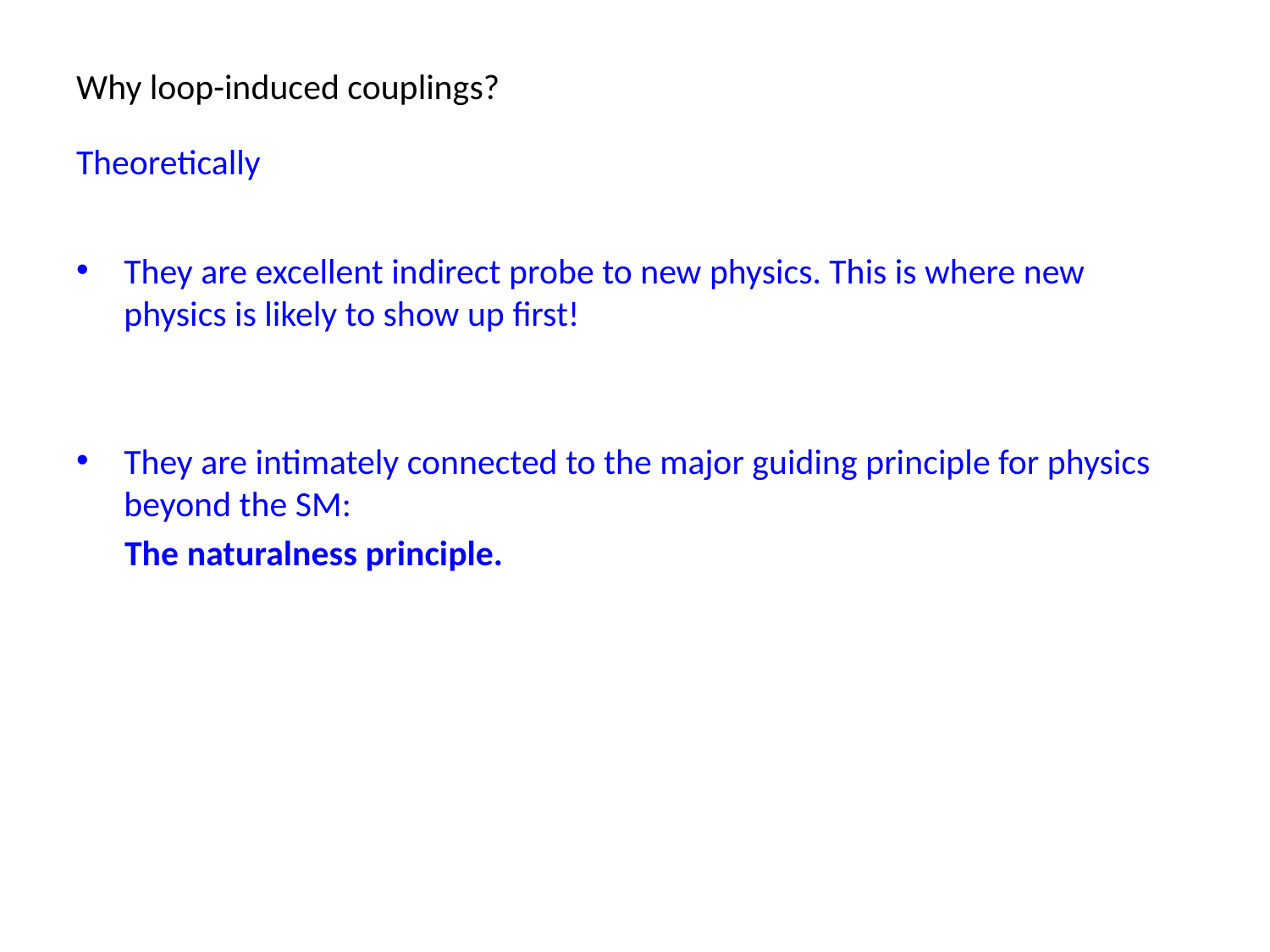

# Why loop-induced couplings?
Theoretically

They are excellent indirect probe to new physics. This is where new physics is likely to show up first!

They are intimately connected to the major guiding principle for physics beyond the SM:
      The naturalness principle.